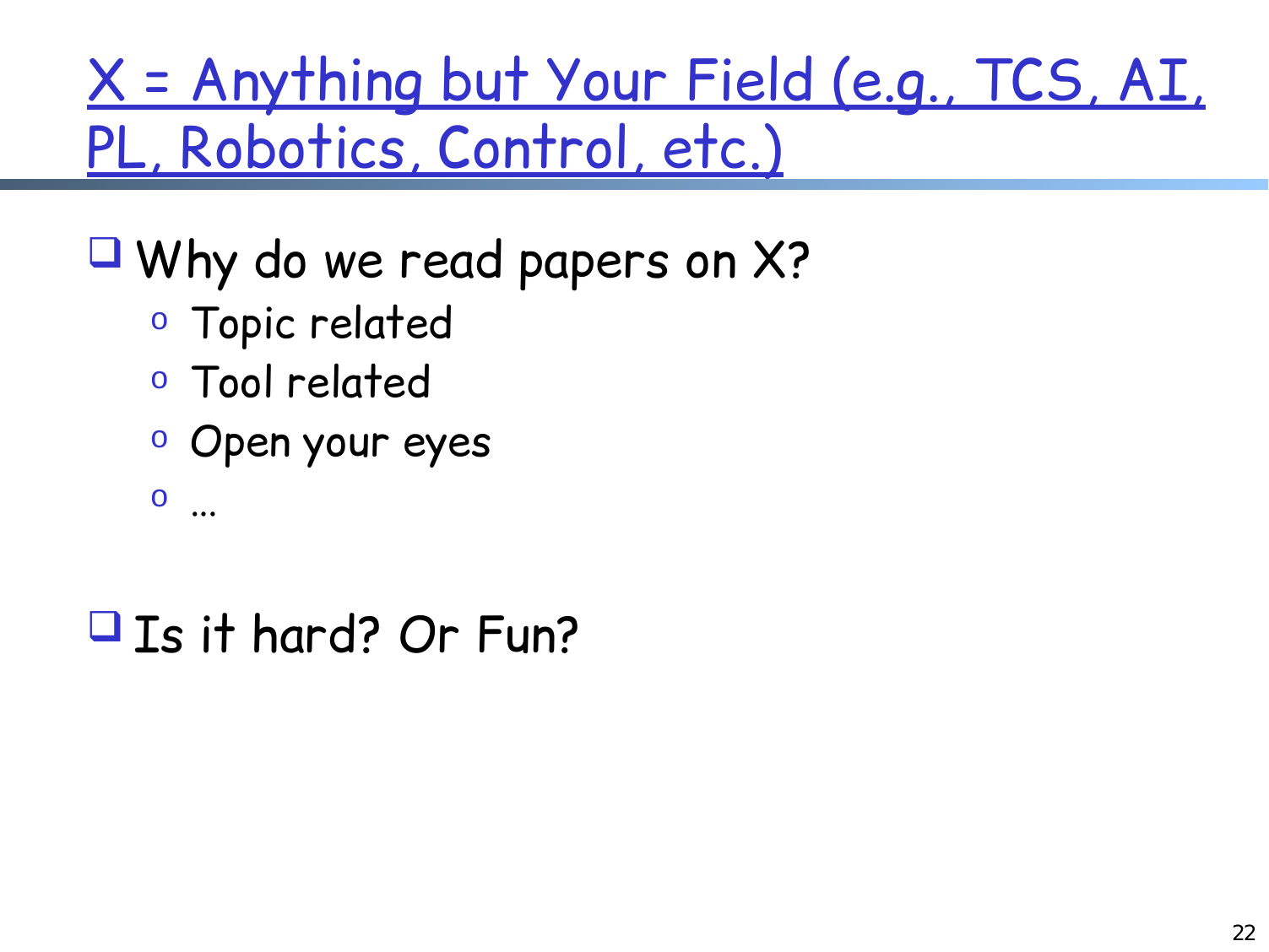

# X = Anything but Your Field (e.g., TCS, AI, PL, Robotics, Control, etc.)
Why do we read papers on X?
Topic related
Tool related
Open your eyes
…

Is it hard? Or Fun?
22